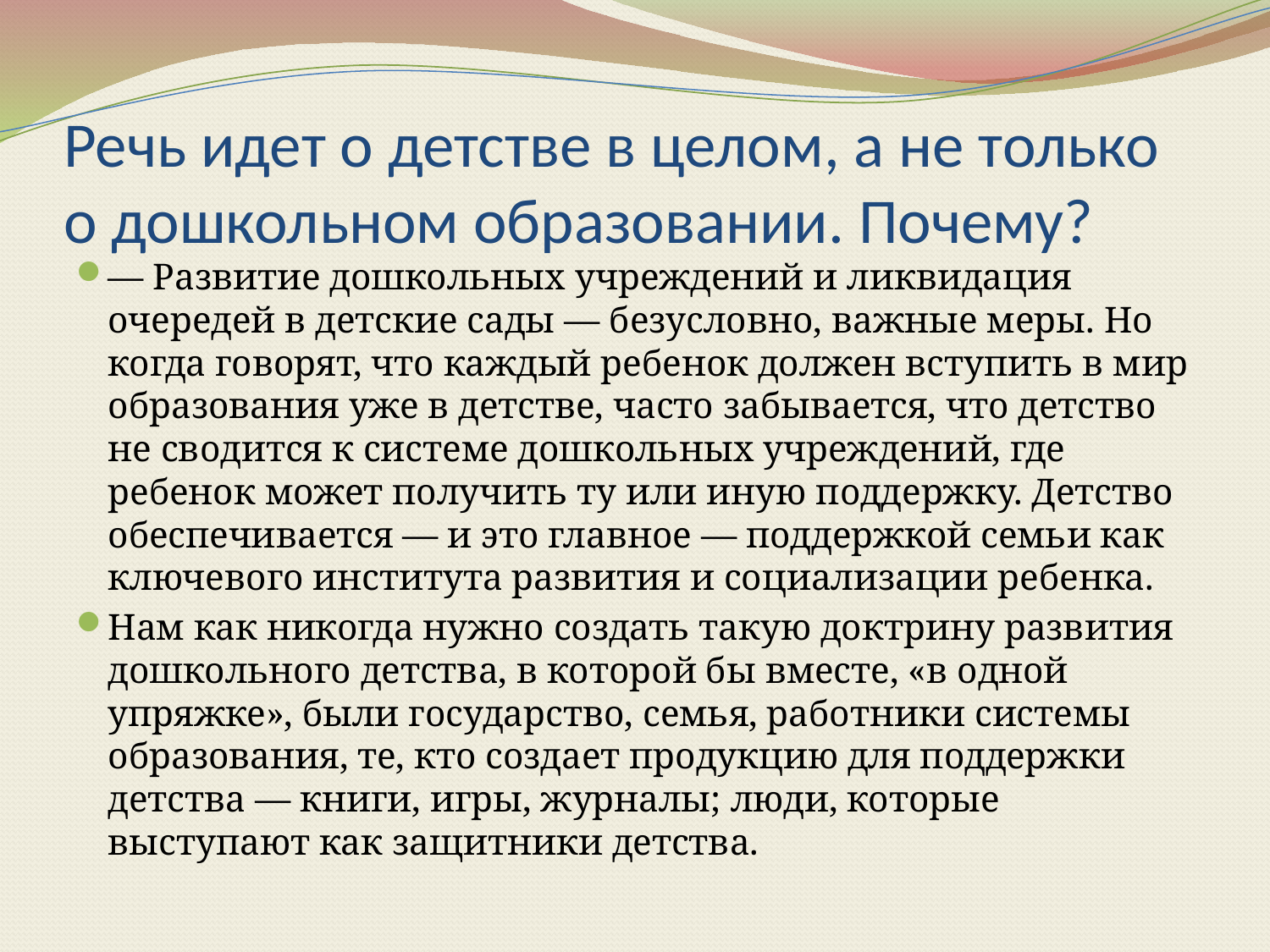

# Речь идет о детстве в целом, а не только о дошкольном образовании. Почему?
— Развитие дошкольных учреждений и ликвидация очередей в детские сады — безусловно, важные меры. Но когда говорят, что каждый ребенок должен вступить в мир образования уже в детстве, часто забывается, что детство не сводится к системе дошкольных учреждений, где ребенок может получить ту или иную поддержку. Детство обеспечивается — и это главное — поддержкой семьи как ключевого института развития и социализации ребенка.
Нам как никогда нужно создать такую доктрину развития дошкольного детства, в которой бы вместе, «в одной упряжке», были государство, семья, работники системы образования, те, кто создает продукцию для поддержки детства — книги, игры, журналы; люди, которые выступают как защитники детства.